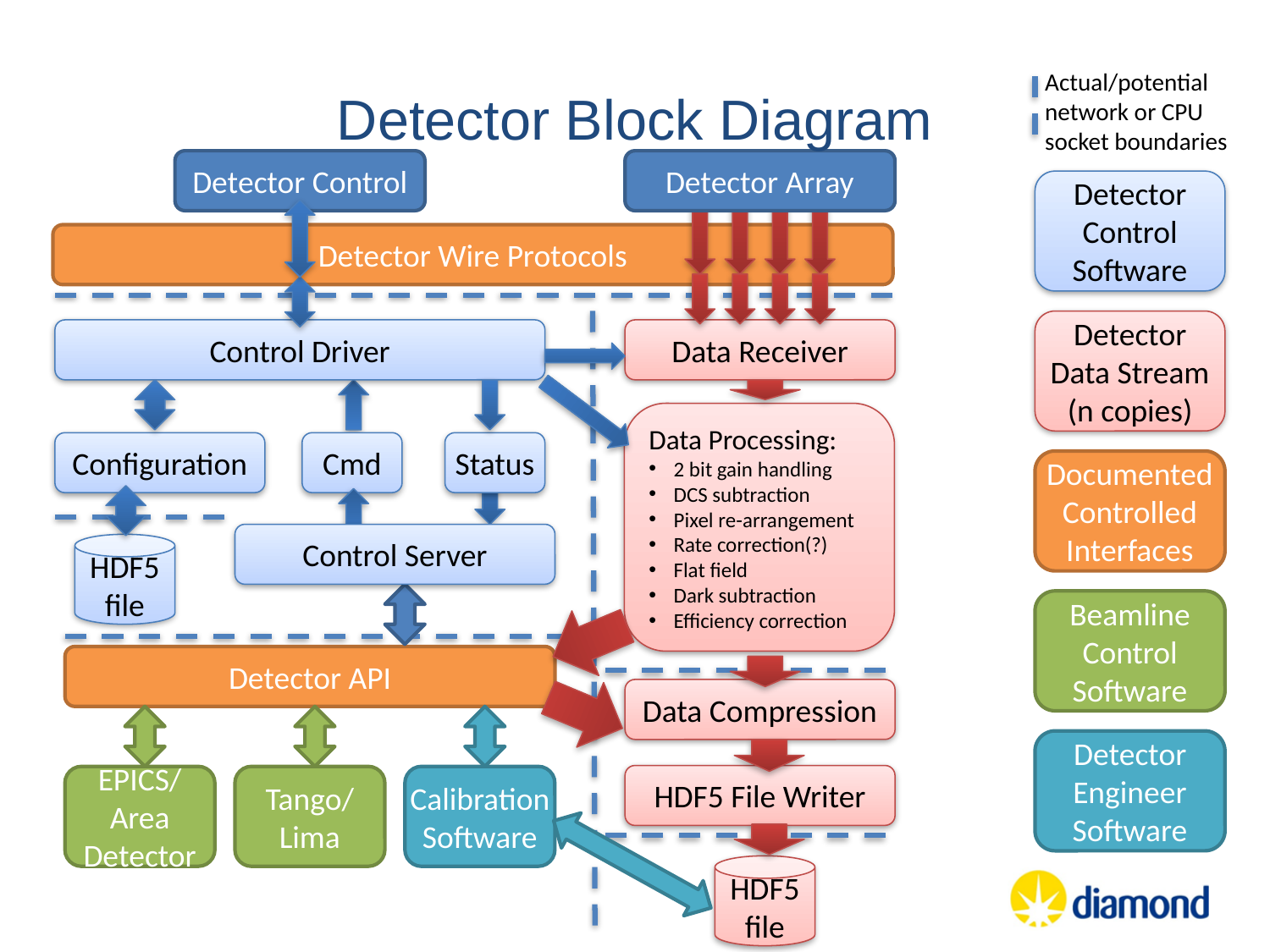

# Detector Block Diagram
Actual/potential network or CPU socket boundaries
Detector Control
Detector Array
Detector Control Software

Detector Wire Protocols

Detector Data Stream (n copies)
Control Driver
Data Receiver

Data Processing:
2 bit gain handling
DCS subtraction
Pixel re-arrangement
Rate correction(?)
Flat field
Dark subtraction
Efficiency correction
Configuration
Cmd
Status
Documented
Controlled
Interfaces

Control Server
HDF5 file

Beamline Control Software

Detector API

Data Compression

Detector Engineer Software

HDF5 File Writer
EPICS/ Area Detector
Tango/ Lima
Calibration
Software

HDF5 file